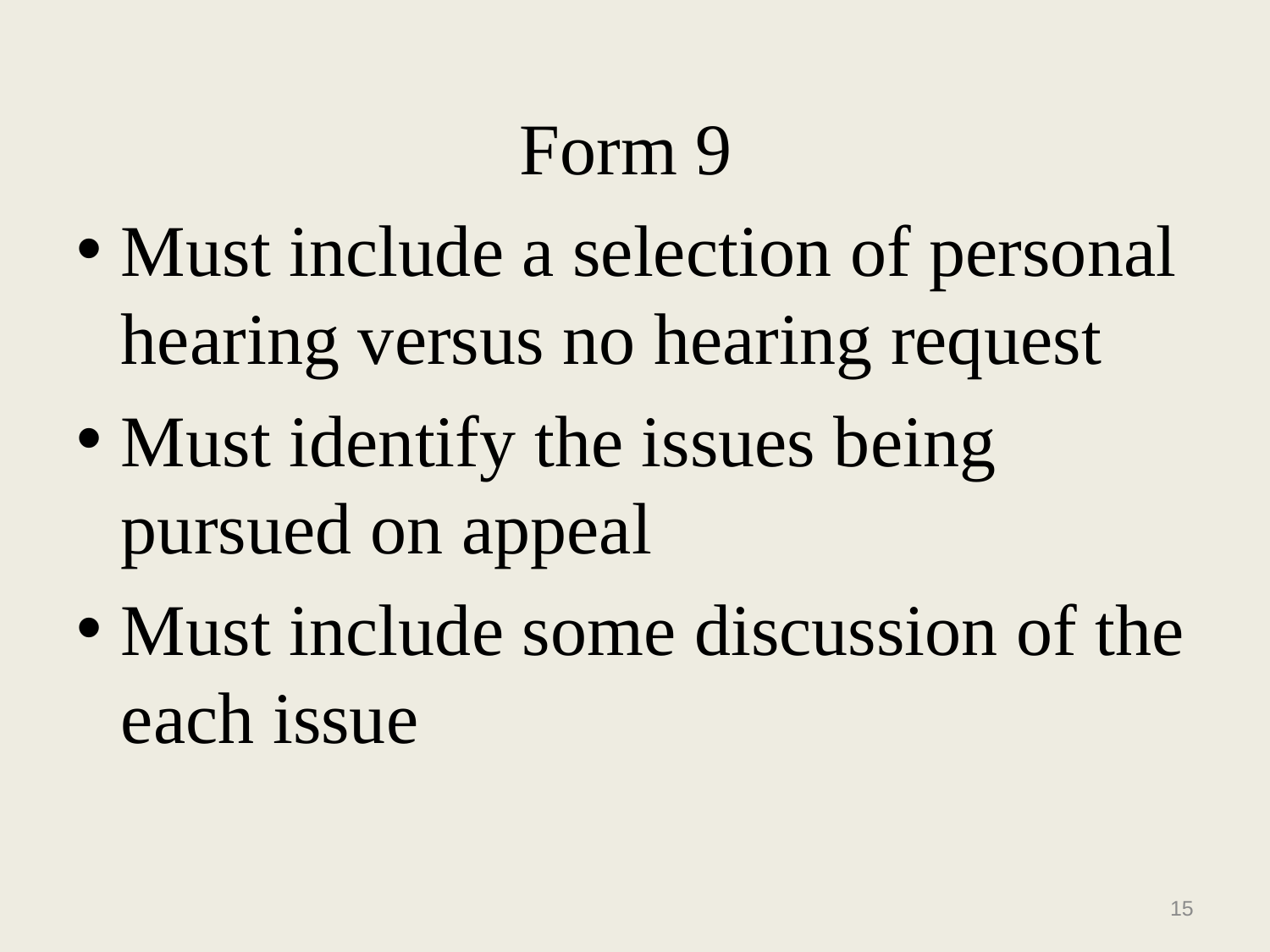

Form 9
Must include a selection of personal hearing versus no hearing request
Must identify the issues being pursued on appeal
Must include some discussion of the each issue
15